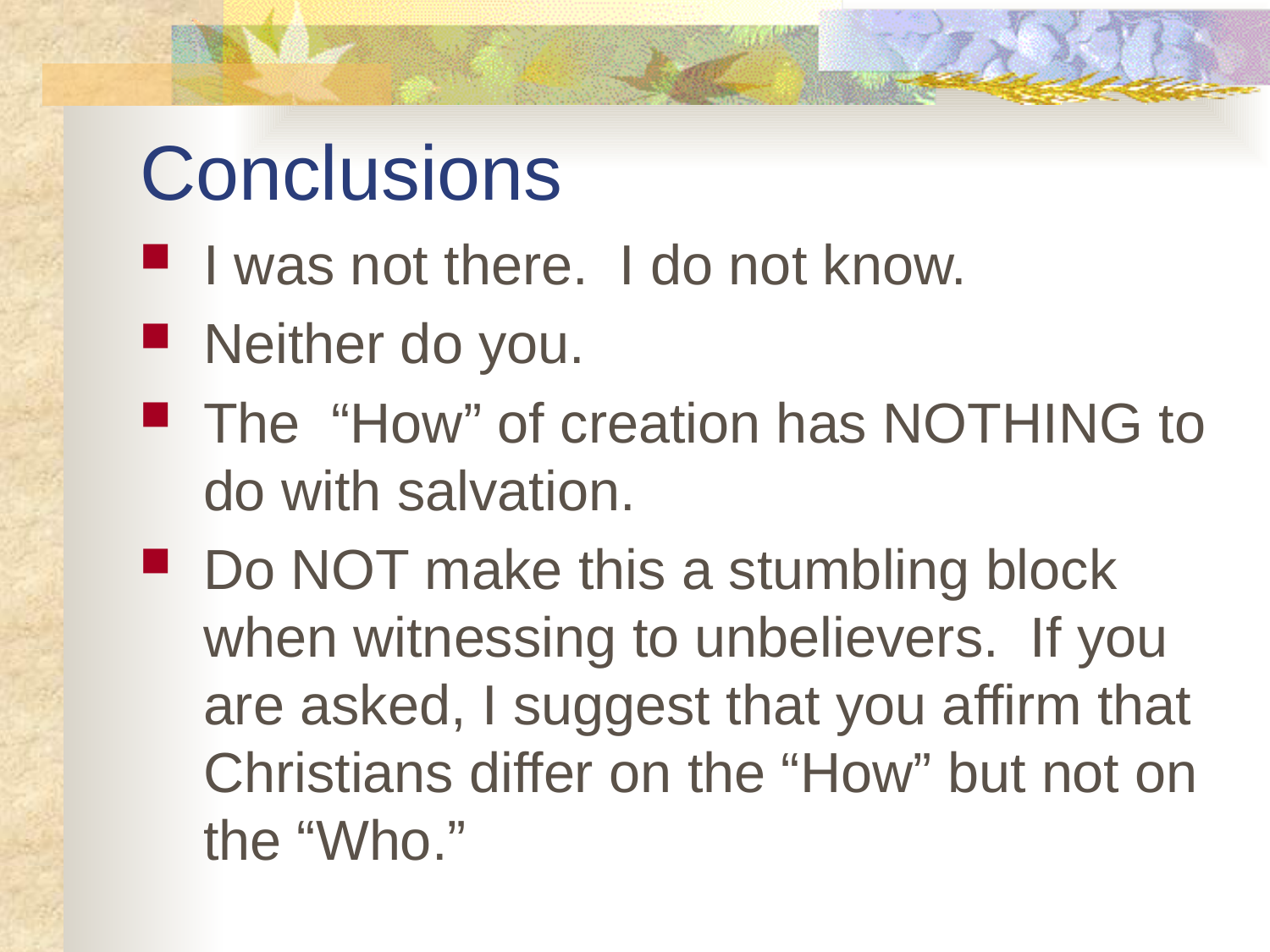

# Conclusions
I was not there.  I do not know.
Neither do you.
The  “How” of creation has NOTHING to do with salvation.
Do NOT make this a stumbling block when witnessing to unbelievers.  If you are asked, I suggest that you affirm that Christians differ on the “How” but not on the “Who.”